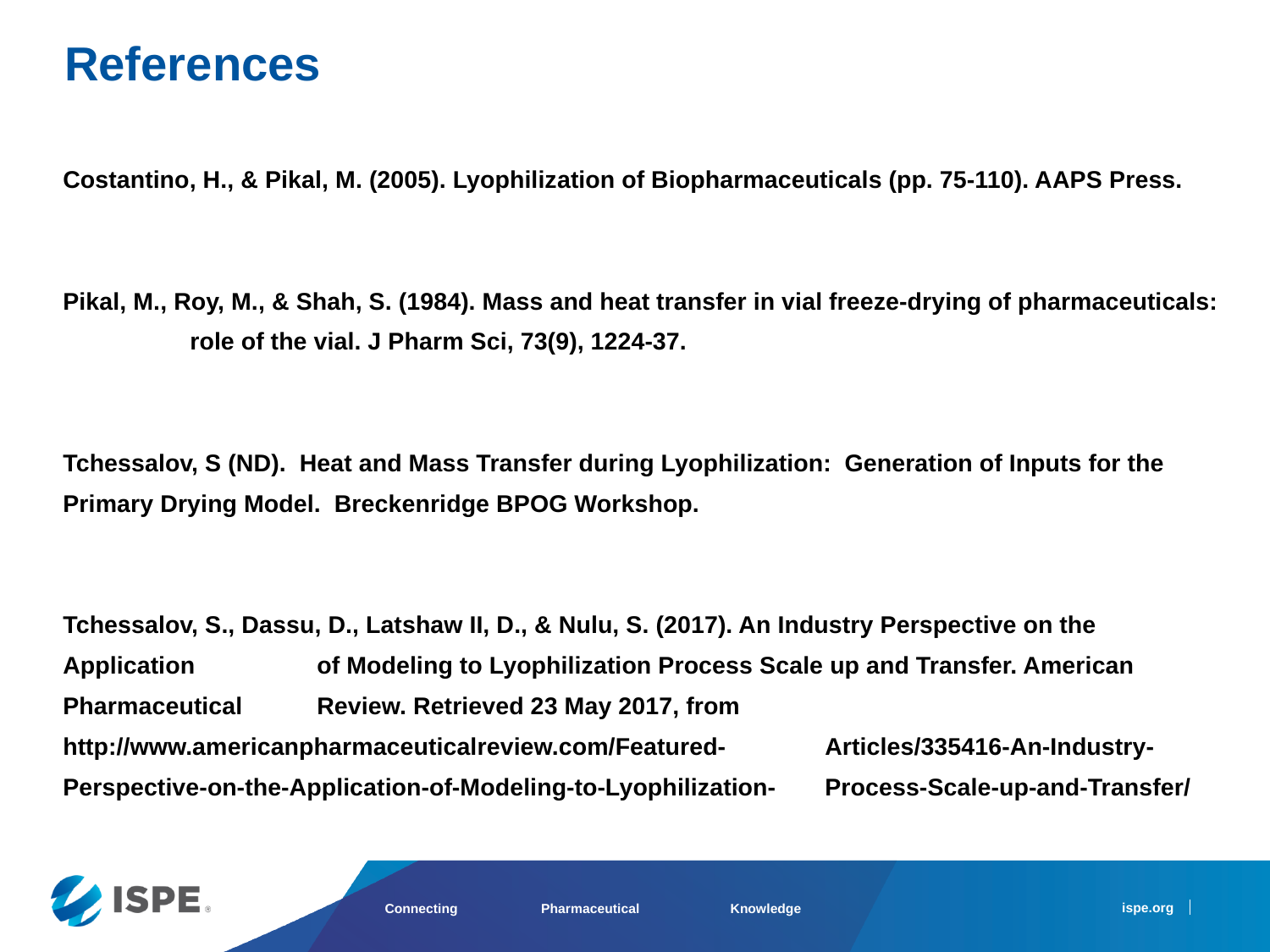

References
Costantino, H., & Pikal, M. (2005). Lyophilization of Biopharmaceuticals (pp. 75-110). AAPS Press.

Pikal, M., Roy, M., & Shah, S. (1984). Mass and heat transfer in vial freeze-drying of pharmaceuticals: 	role of the vial. J Pharm Sci, 73(9), 1224-37.

Tchessalov, S (ND).  Heat and Mass Transfer during Lyophilization:  Generation of Inputs for the 	Primary Drying Model.  Breckenridge BPOG Workshop.

Tchessalov, S., Dassu, D., Latshaw II, D., & Nulu, S. (2017). An Industry Perspective on the Application 	of Modeling to Lyophilization Process Scale up and Transfer. American Pharmaceutical 	Review. Retrieved 23 May 2017, from http://www.americanpharmaceuticalreview.com/Featured-	Articles/335416-An-Industry-Perspective-on-the-Application-of-Modeling-to-Lyophilization-	Process-Scale-up-and-Transfer/